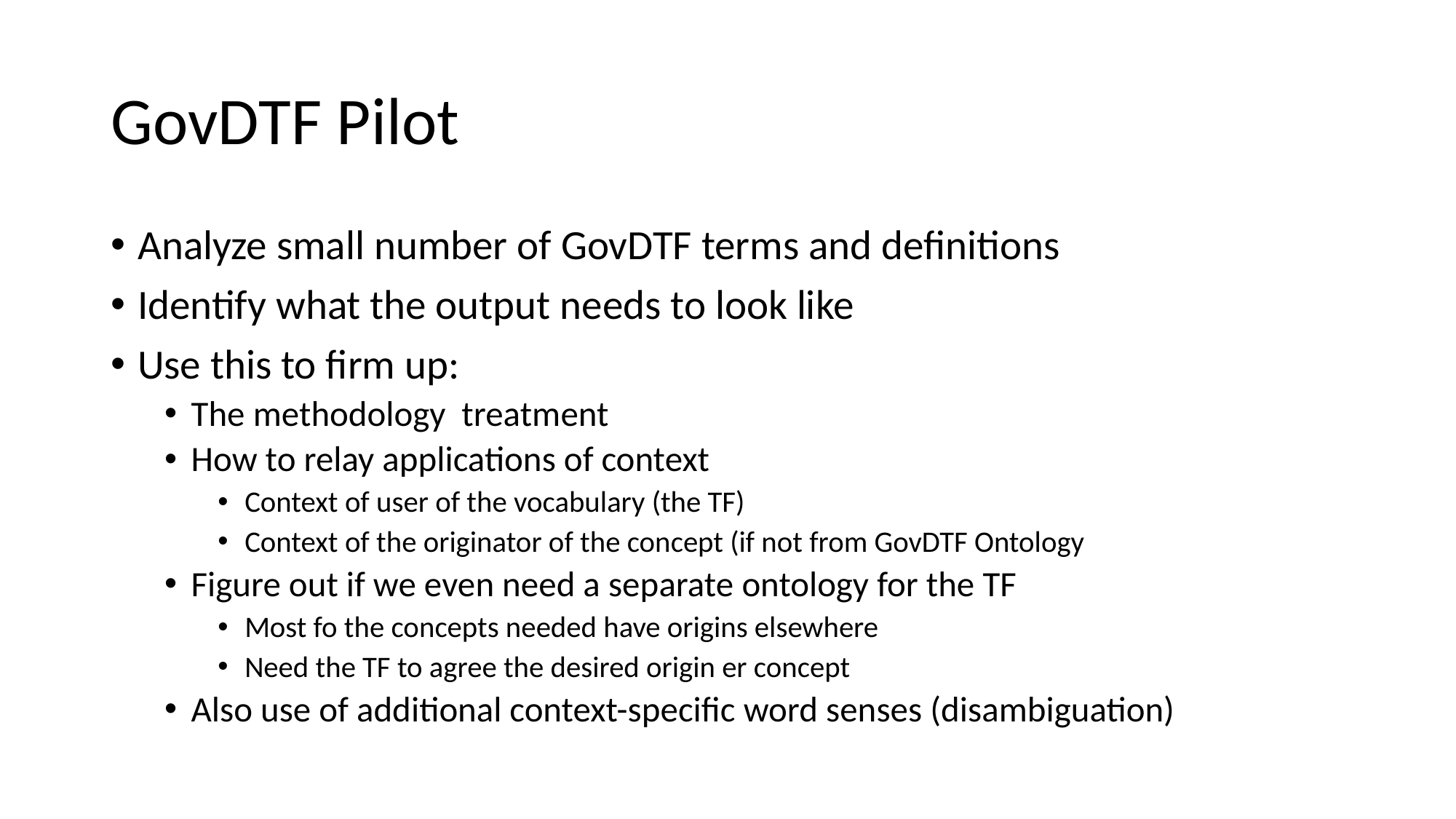

# GovDTF Pilot
Analyze small number of GovDTF terms and definitions
Identify what the output needs to look like
Use this to firm up:
The methodology  treatment
How to relay applications of context
Context of user of the vocabulary (the TF)
Context of the originator of the concept (if not from GovDTF Ontology
Figure out if we even need a separate ontology for the TF
Most fo the concepts needed have origins elsewhere
Need the TF to agree the desired origin er concept
Also use of additional context-specific word senses (disambiguation)